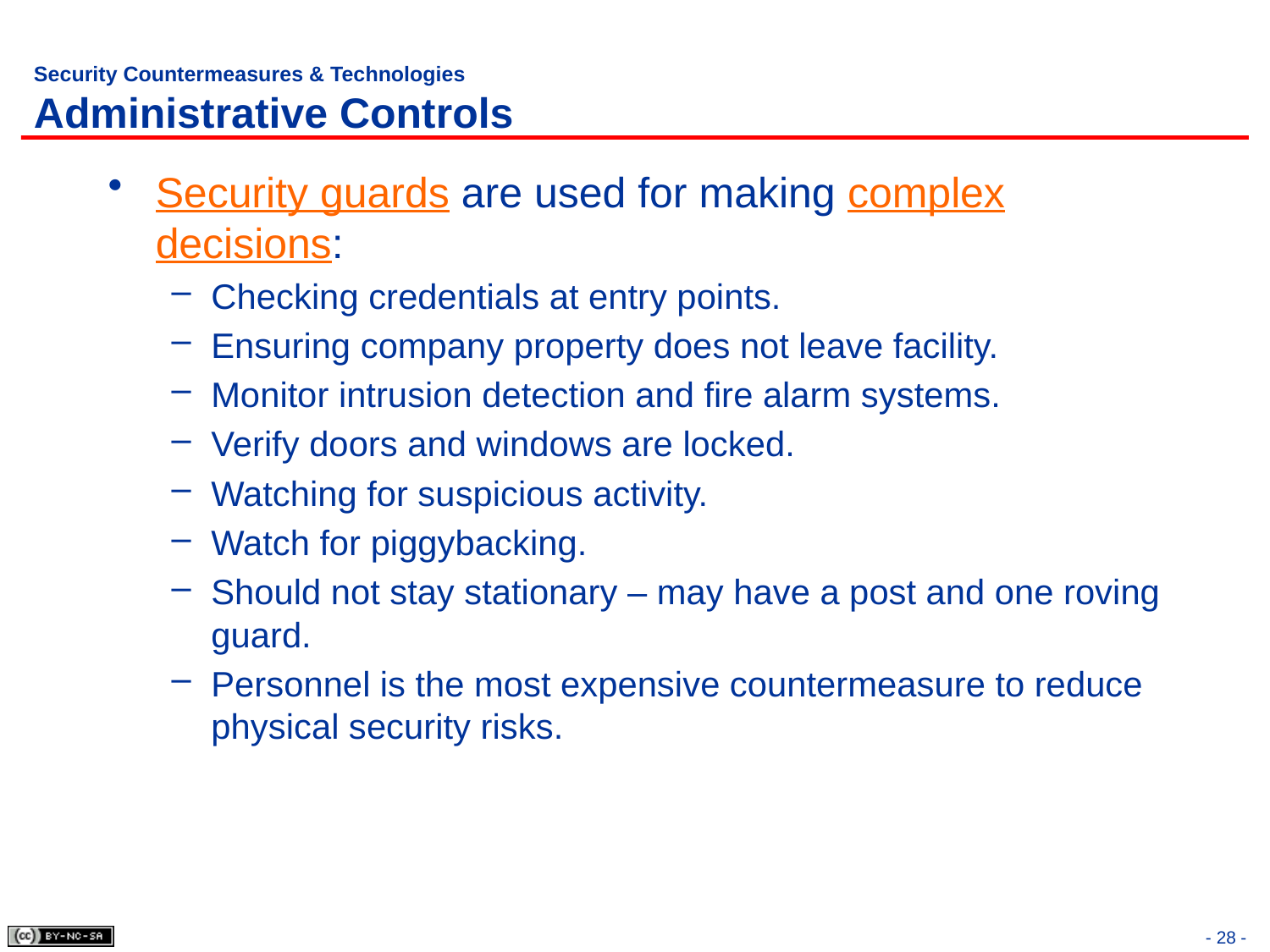

# Security Countermeasures & Technologies Administrative Controls
Security guards are used for making complex decisions:
Checking credentials at entry points.
Ensuring company property does not leave facility.
Monitor intrusion detection and fire alarm systems.
Verify doors and windows are locked.
Watching for suspicious activity.
Watch for piggybacking.
Should not stay stationary – may have a post and one roving guard.
Personnel is the most expensive countermeasure to reduce physical security risks.
- 28 -